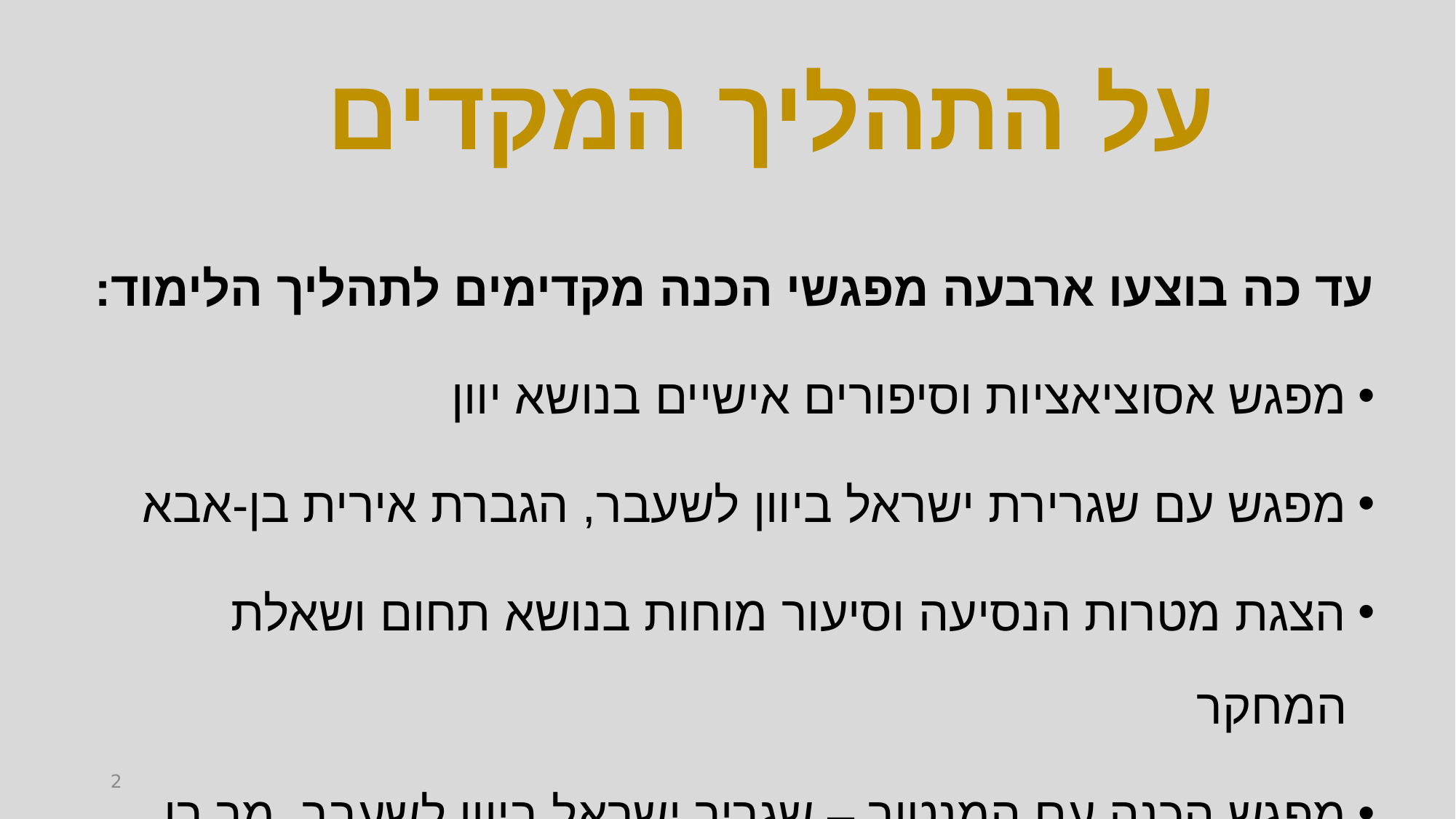

על התהליך המקדים
עד כה בוצעו ארבעה מפגשי הכנה מקדימים לתהליך הלימוד:
מפגש אסוציאציות וסיפורים אישיים בנושא יוון
מפגש עם שגרירת ישראל ביוון לשעבר, הגברת אירית בן-אבא
הצגת מטרות הנסיעה וסיעור מוחות בנושא תחום ושאלת המחקר
מפגש הכנה עם המנטור – שגריר ישראל ביוון לשעבר, מר רן קוראיל

2